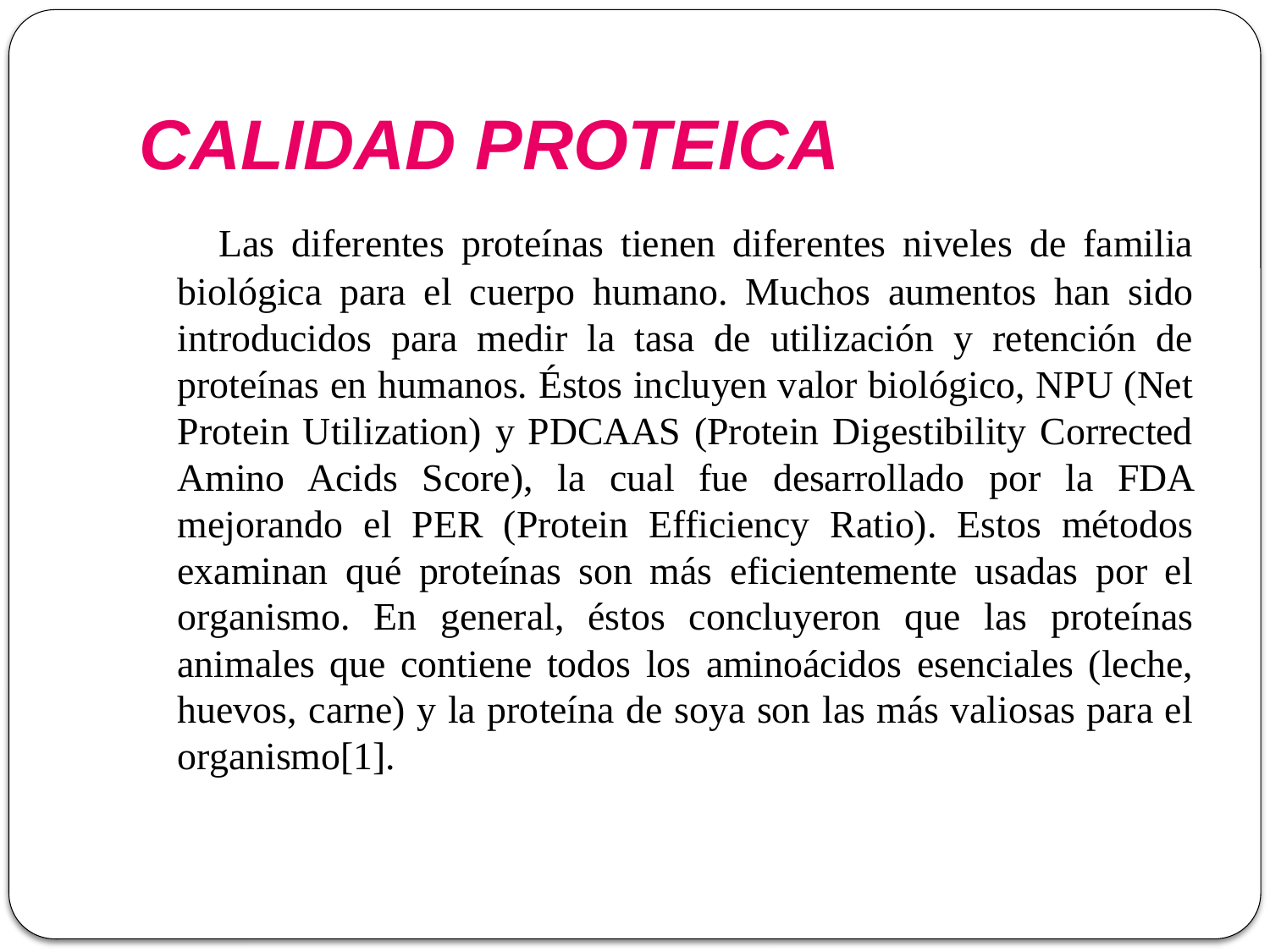

# CALIDAD PROTEICA
    Las diferentes proteínas tienen diferentes niveles de familia biológica para el cuerpo humano. Muchos aumentos han sido introducidos para medir la tasa de utilización y retención de proteínas en humanos. Éstos incluyen valor biológico, NPU (Net Protein Utilization) y PDCAAS (Protein Digestibility Corrected Amino Acids Score), la cual fue desarrollado por la FDA mejorando el PER (Protein Efficiency Ratio). Estos métodos examinan qué proteínas son más eficientemente usadas por el organismo. En general, éstos concluyeron que las proteínas animales que contiene todos los aminoácidos esenciales (leche, huevos, carne) y la proteína de soya son las más valiosas para el organismo[1].